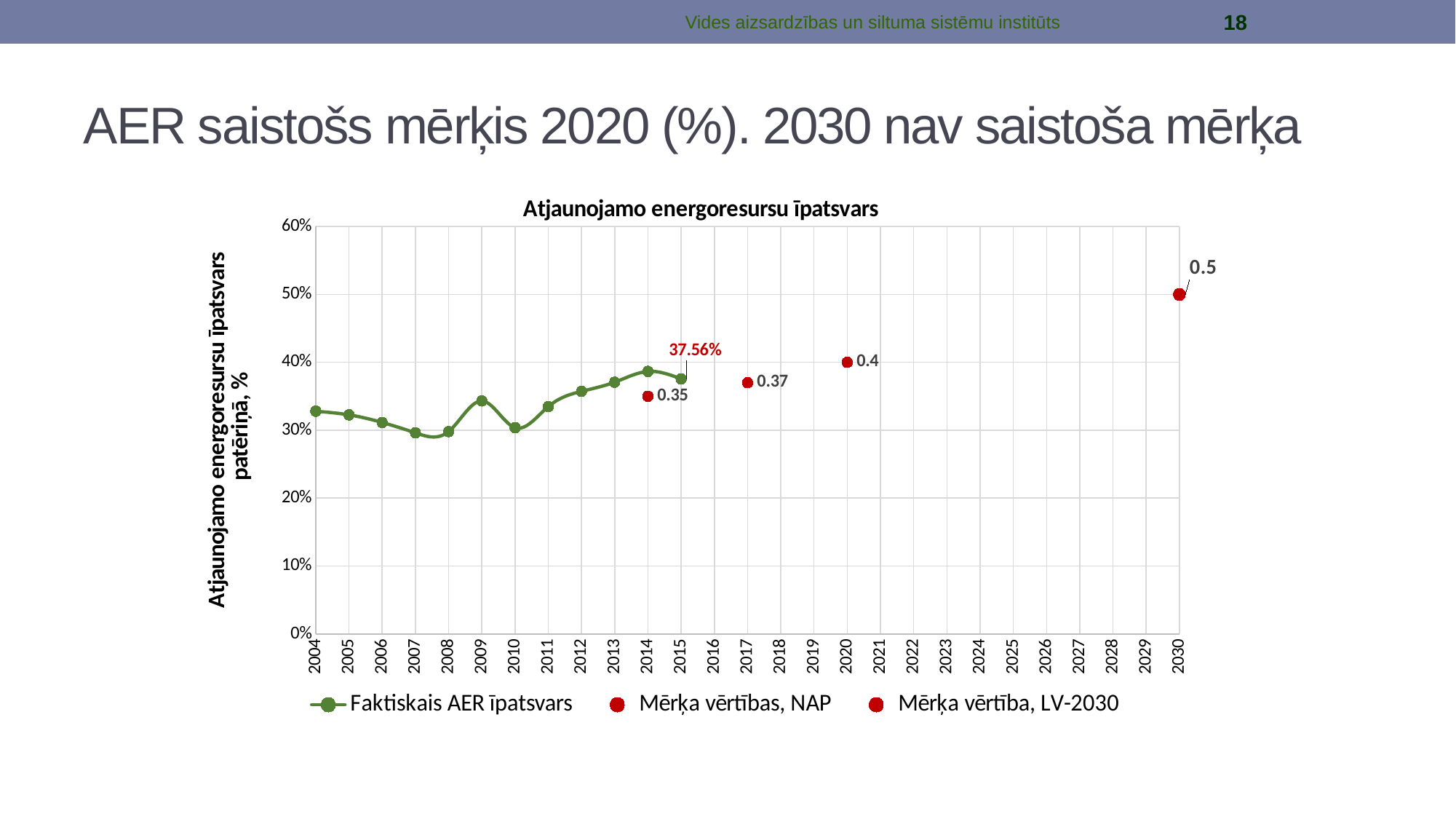

Vides aizsardzības un siltuma sistēmu institūts
18
# AER saistošs mērķis 2020 (%). 2030 nav saistoša mērķa

### Chart: Atjaunojamo energoresursu īpatsvars

| Category | Faktiskais AER īpatsvars | Mērķa vērtības, NAP | Mērķa vērtība, LV-2030 |
|---|---|---|---|